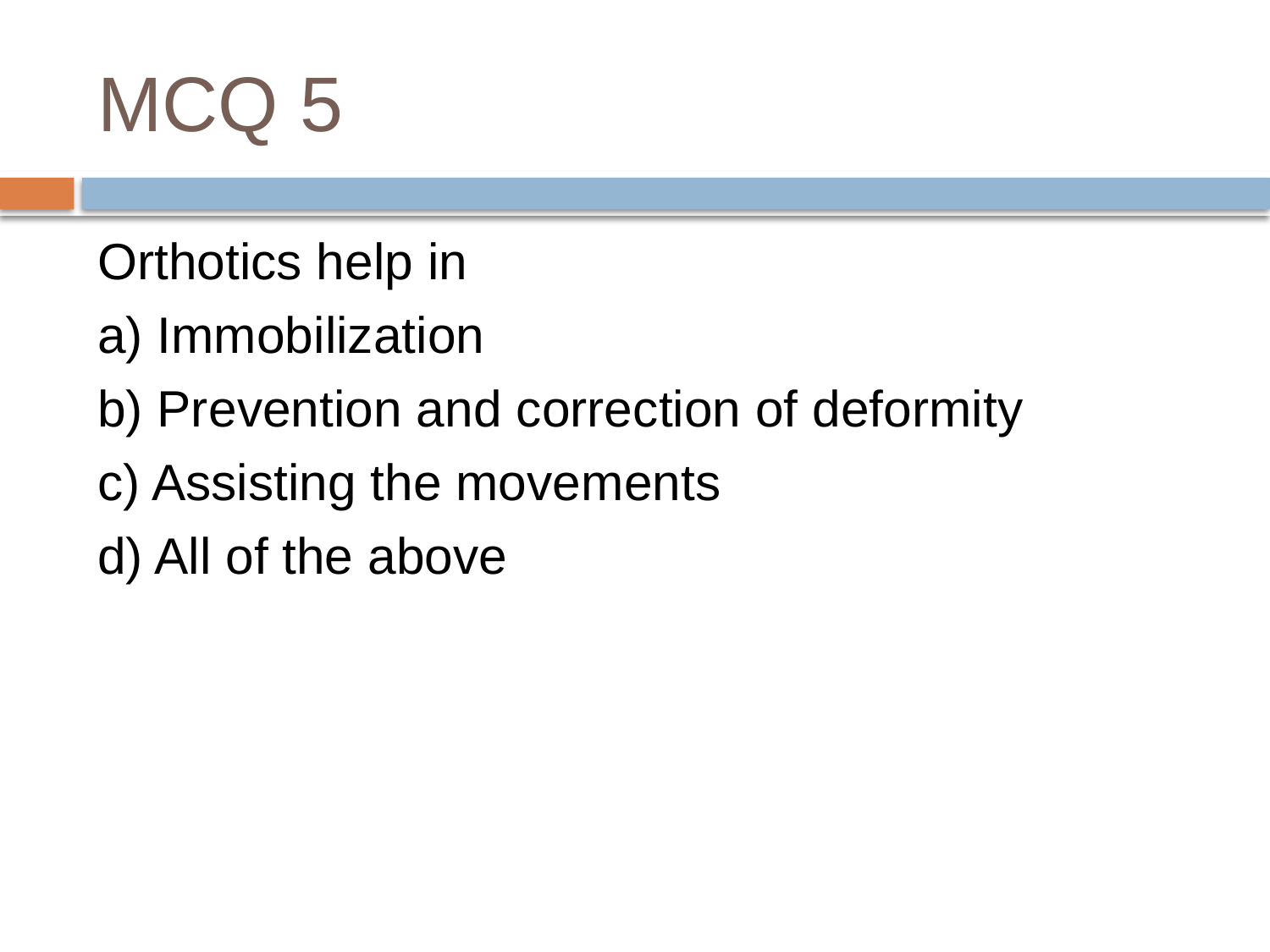

# MCQ 5
Orthotics help in
a) Immobilization
b) Prevention and correction of deformity
c) Assisting the movements
d) All of the above